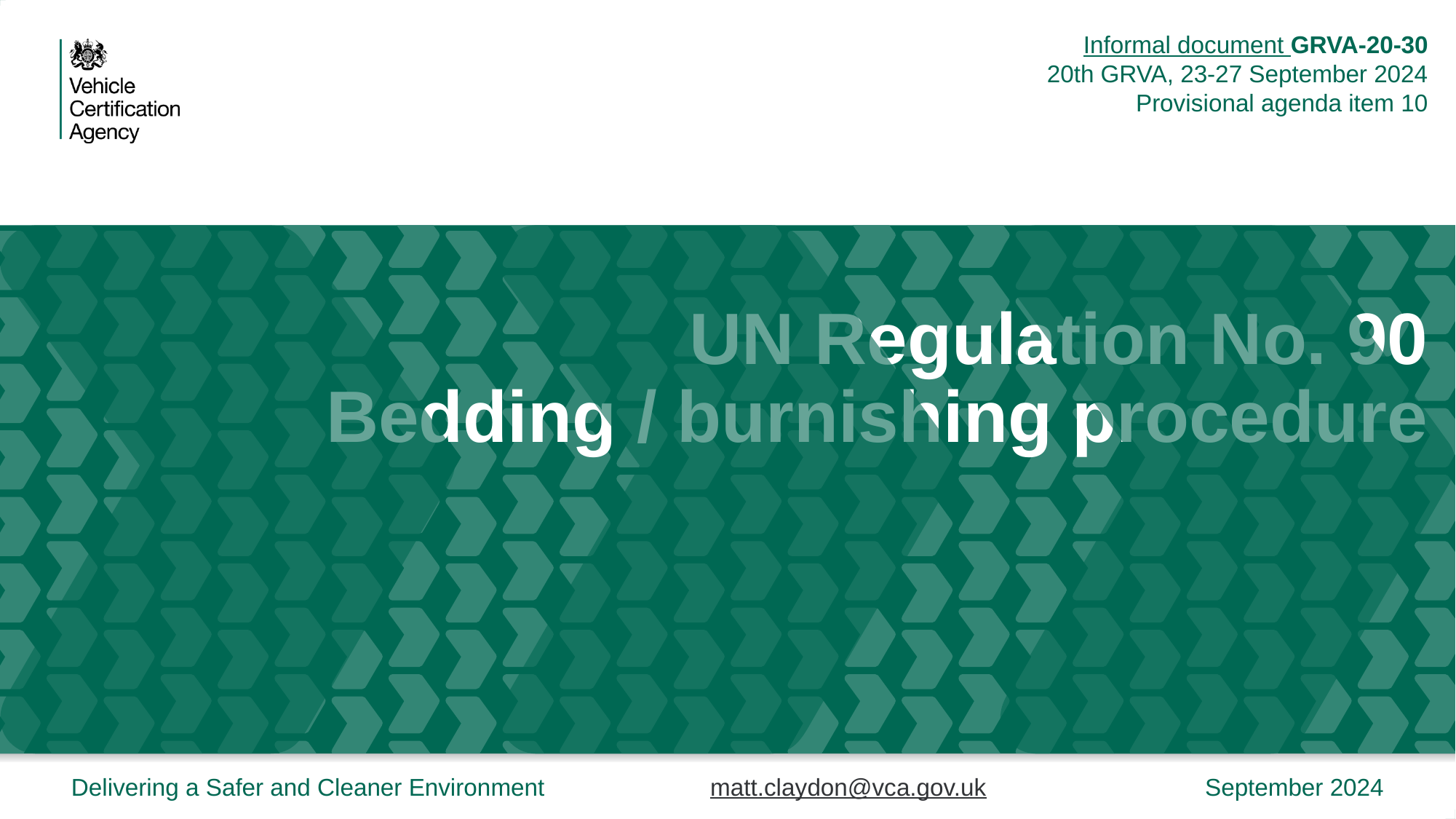

Informal document GRVA-20-30
20th GRVA, 23-27 September 2024
Provisional agenda item 10
# UN Regulation No. 90 Bedding / burnishing procedure
September 2024
matt.claydon@vca.gov.uk
1
Corporate Induction